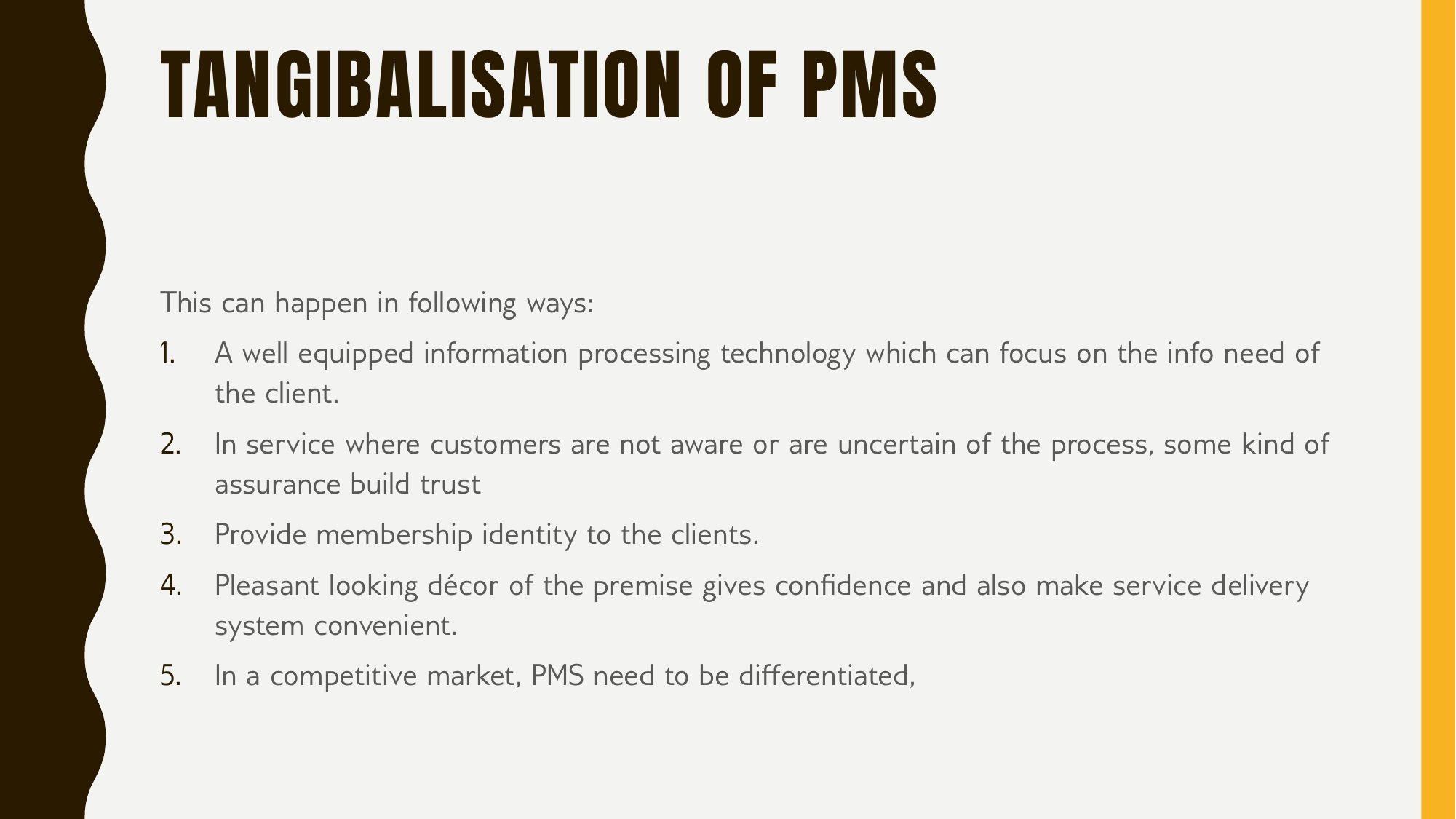

# Tangibalisation of PMS
This can happen in following ways:
A well equipped information processing technology which can focus on the info need of the client.
In service where customers are not aware or are uncertain of the process, some kind of assurance build trust
Provide membership identity to the clients.
Pleasant looking décor of the premise gives confidence and also make service delivery system convenient.
In a competitive market, PMS need to be differentiated,